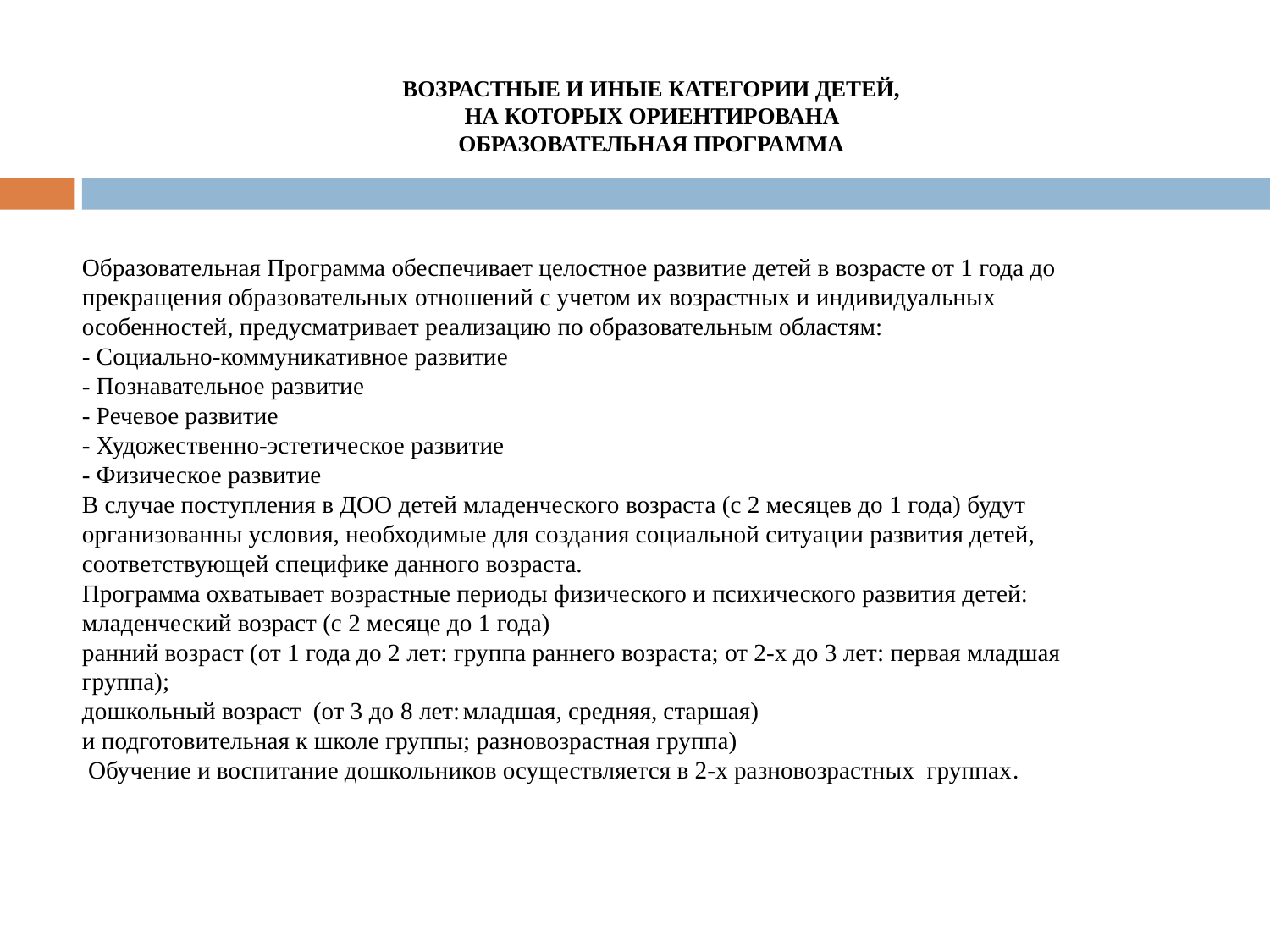

ВОЗРАСТНЫЕ И ИНЫЕ КАТЕГОРИИ ДЕТЕЙ,
НА КОТОРЫХ ОРИЕНТИРОВАНА
ОБРАЗОВАТЕЛЬНАЯ ПРОГРАММА

Образовательная Программа обеспечивает целостное развитие детей в возрасте от 1 года до прекращения образовательных отношений с учетом их возрастных и индивидуальных особенностей, предусматривает реализацию по образовательным областям:
- Социально-коммуникативное развитие
- Познавательное развитие
- Речевое развитие
- Художественно-эстетическое развитие
- Физическое развитие
В случае поступления в ДОО детей младенческого возраста (с 2 месяцев до 1 года) будут организованны условия, необходимые для создания социальной ситуации развития детей, соответствующей специфике данного возраста.
Программа охватывает возрастные периоды физического и психического развития детей:
младенческий возраст (с 2 месяце до 1 года)
ранний возраст (от 1 года до 2 лет: группа раннего возраста; от 2-х до 3 лет: первая младшая группа);
дошкольный возраст  (от 3 до 8 лет:	младшая, средняя, старшая)
и подготовительная к школе группы; разновозрастная группа)
 Обучение и воспитание дошкольников осуществляется в 2-х разновозрастных  группах.